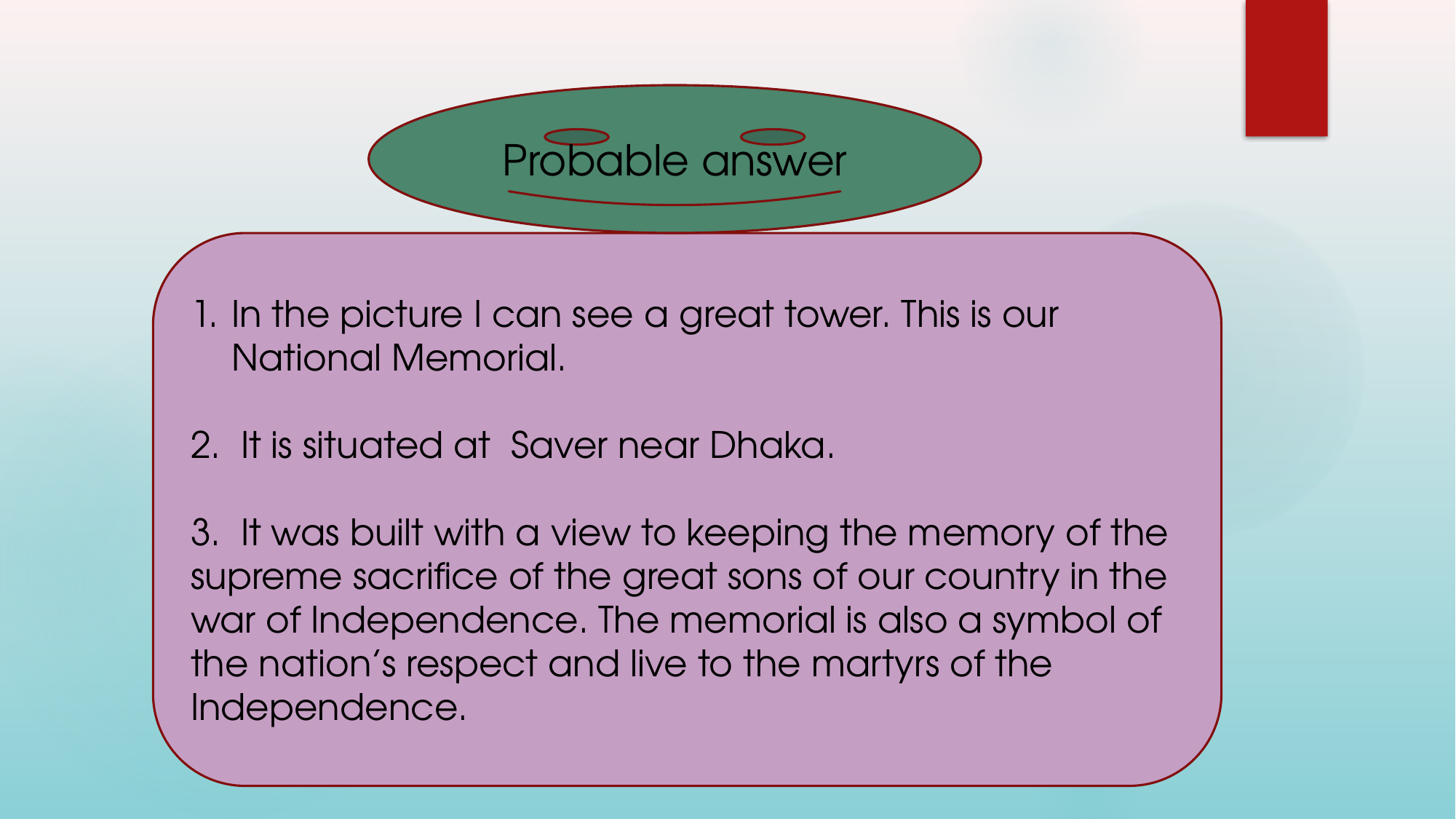

Probable answer
In the picture I can see a great tower. This is our National Memorial.

2.  It is situated at  Saver near Dhaka.

3.  It was built with a view to keeping the memory of the supreme sacrifice of the great sons of our country in the war of Independence. The memorial is also a symbol of the nation’s respect and live to the martyrs of the Independence.